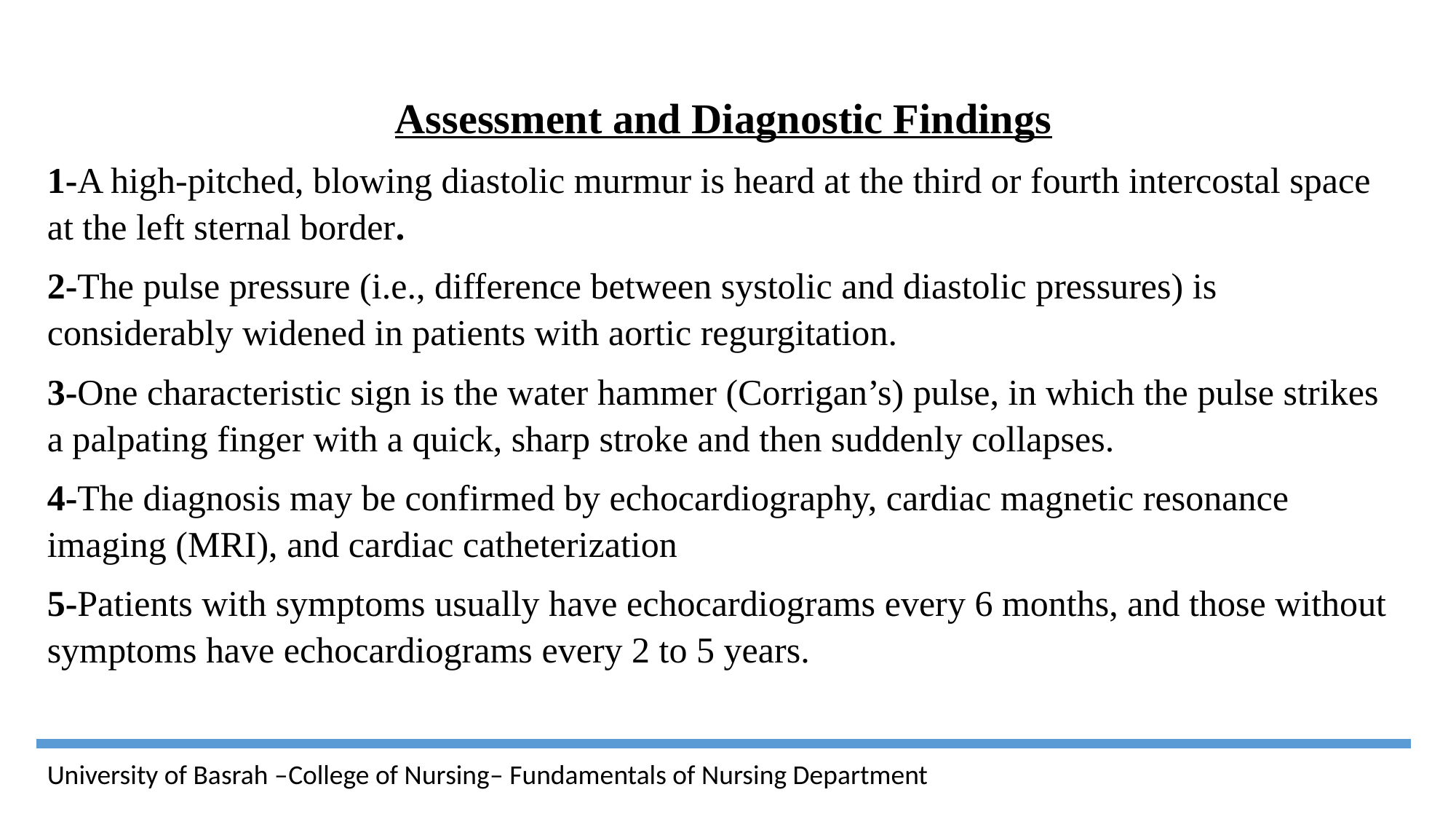

Assessment and Diagnostic Findings
1-A high-pitched, blowing diastolic murmur is heard at the third or fourth intercostal space at the left sternal border.
2-The pulse pressure (i.e., difference between systolic and diastolic pressures) is considerably widened in patients with aortic regurgitation.
3-One characteristic sign is the water hammer (Corrigan’s) pulse, in which the pulse strikes a palpating finger with a quick, sharp stroke and then suddenly collapses.
4-The diagnosis may be confirmed by echocardiography, cardiac magnetic resonance imaging (MRI), and cardiac catheterization
5-Patients with symptoms usually have echocardiograms every 6 months, and those without symptoms have echocardiograms every 2 to 5 years.

University of Basrah –College of Nursing– Fundamentals of Nursing Department